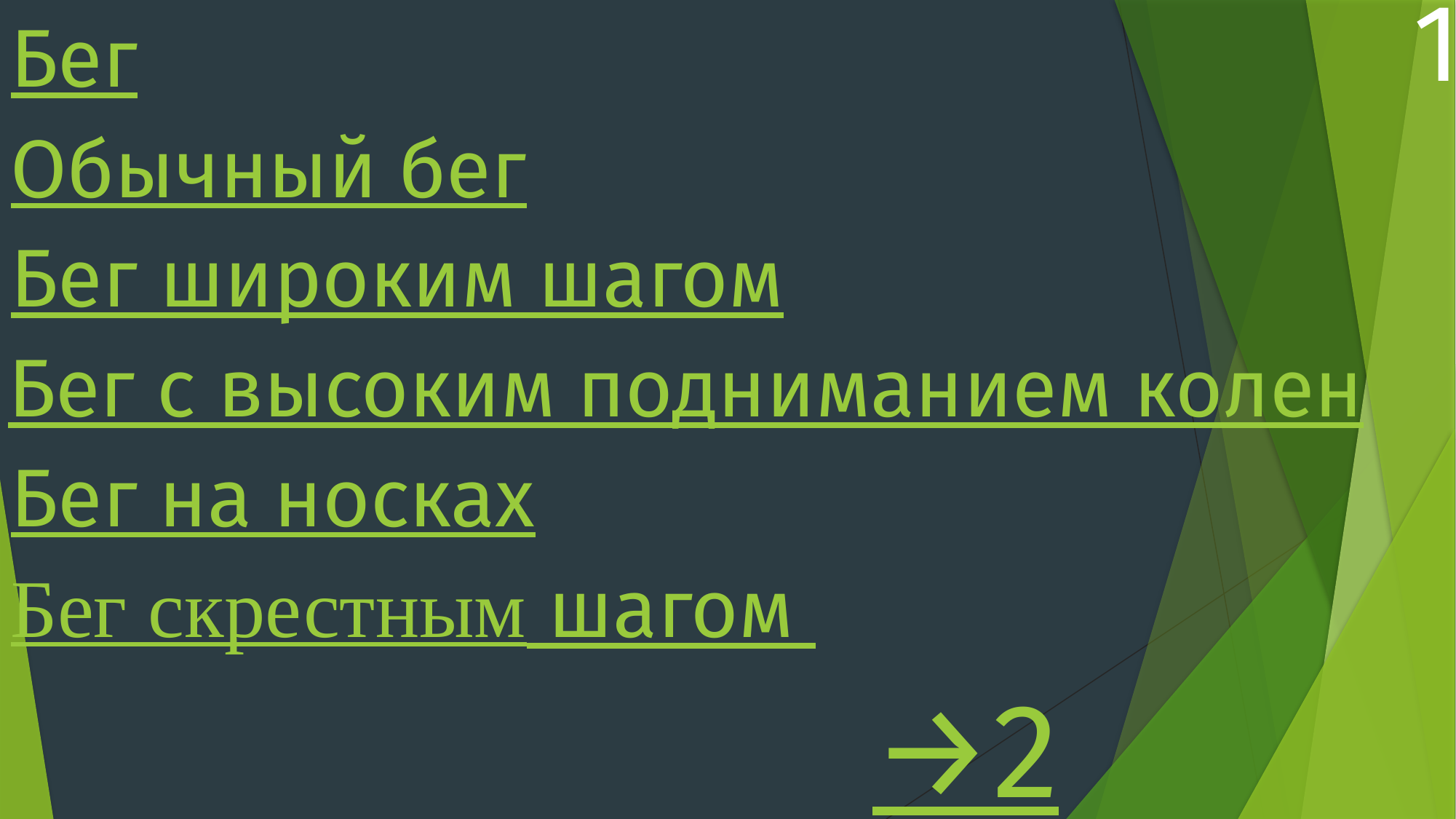

Бег
1
Обычный бег
Бег широким шагом
Бег с высоким подниманием колен
Бег на носках
Бег скрестным шагом
→2